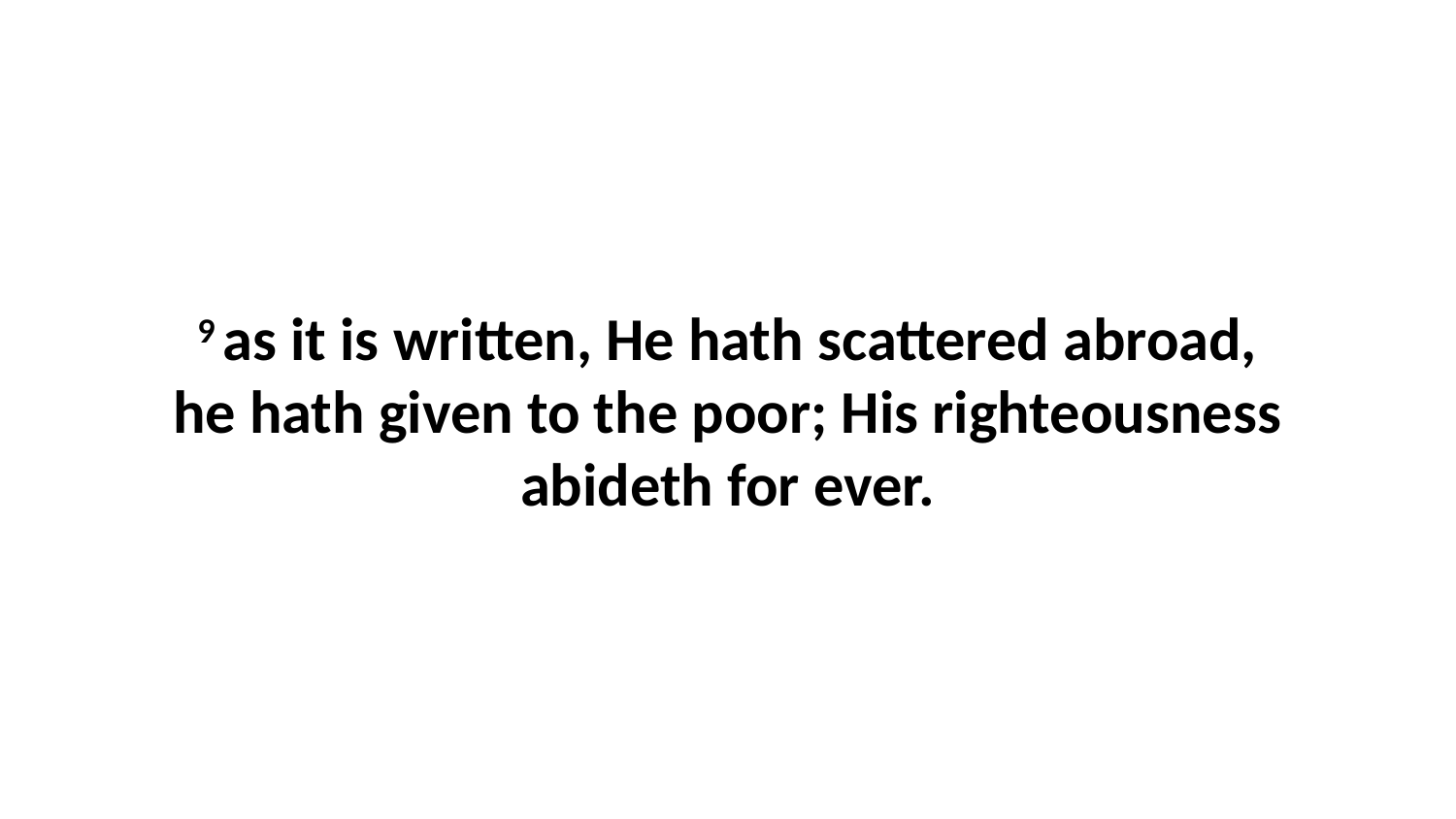

9 as it is written, He hath scattered abroad, he hath given to the poor; His righteousness abideth for ever.